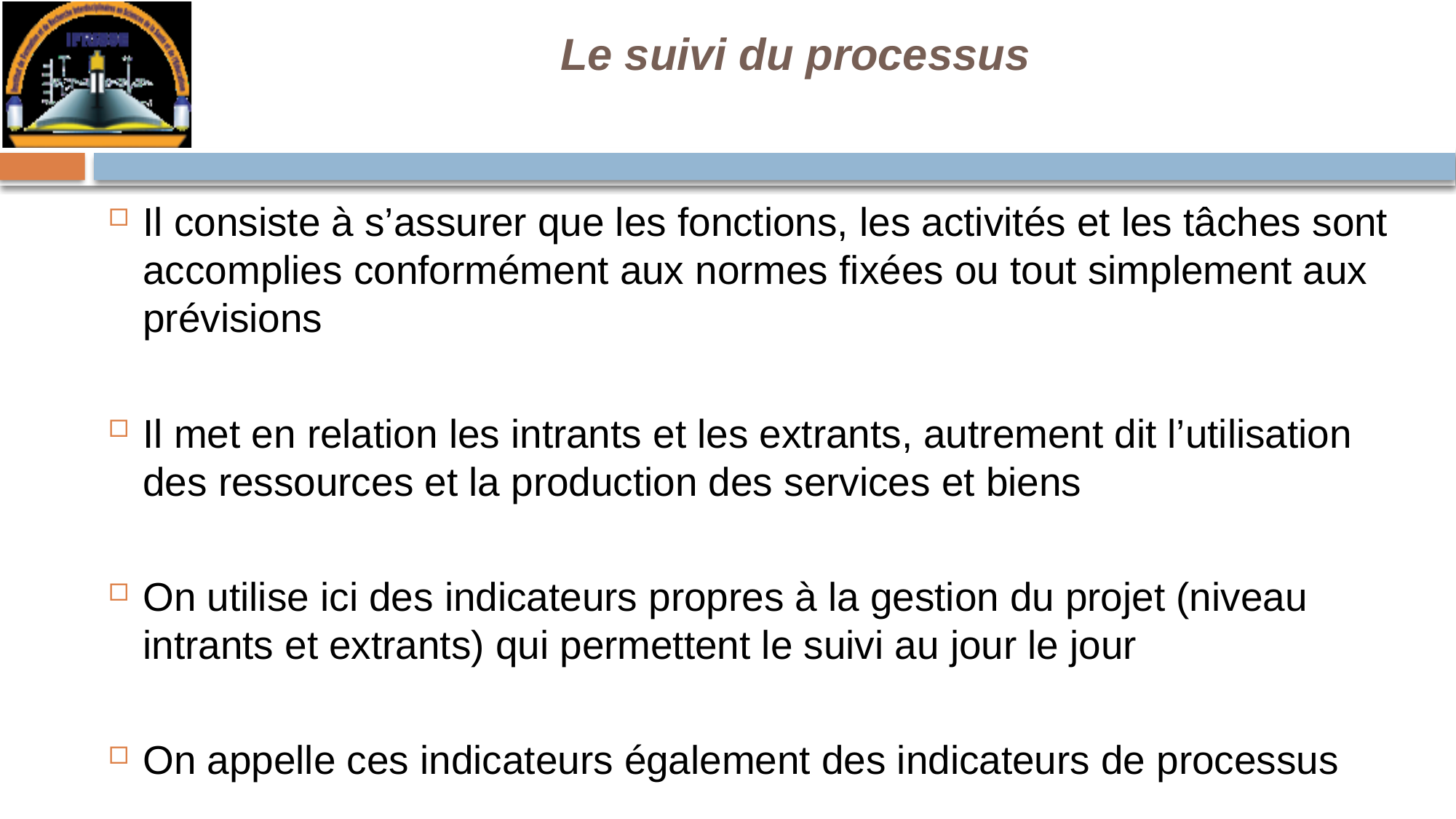

# Le suivi du processus
Il consiste à s’assurer que les fonctions, les activités et les tâches sont accomplies conformément aux normes fixées ou tout simplement aux prévisions

Il met en relation les intrants et les extrants, autrement dit l’utilisation des ressources et la production des services et biens

On utilise ici des indicateurs propres à la gestion du projet (niveau intrants et extrants) qui permettent le suivi au jour le jour

On appelle ces indicateurs également des indicateurs de processus